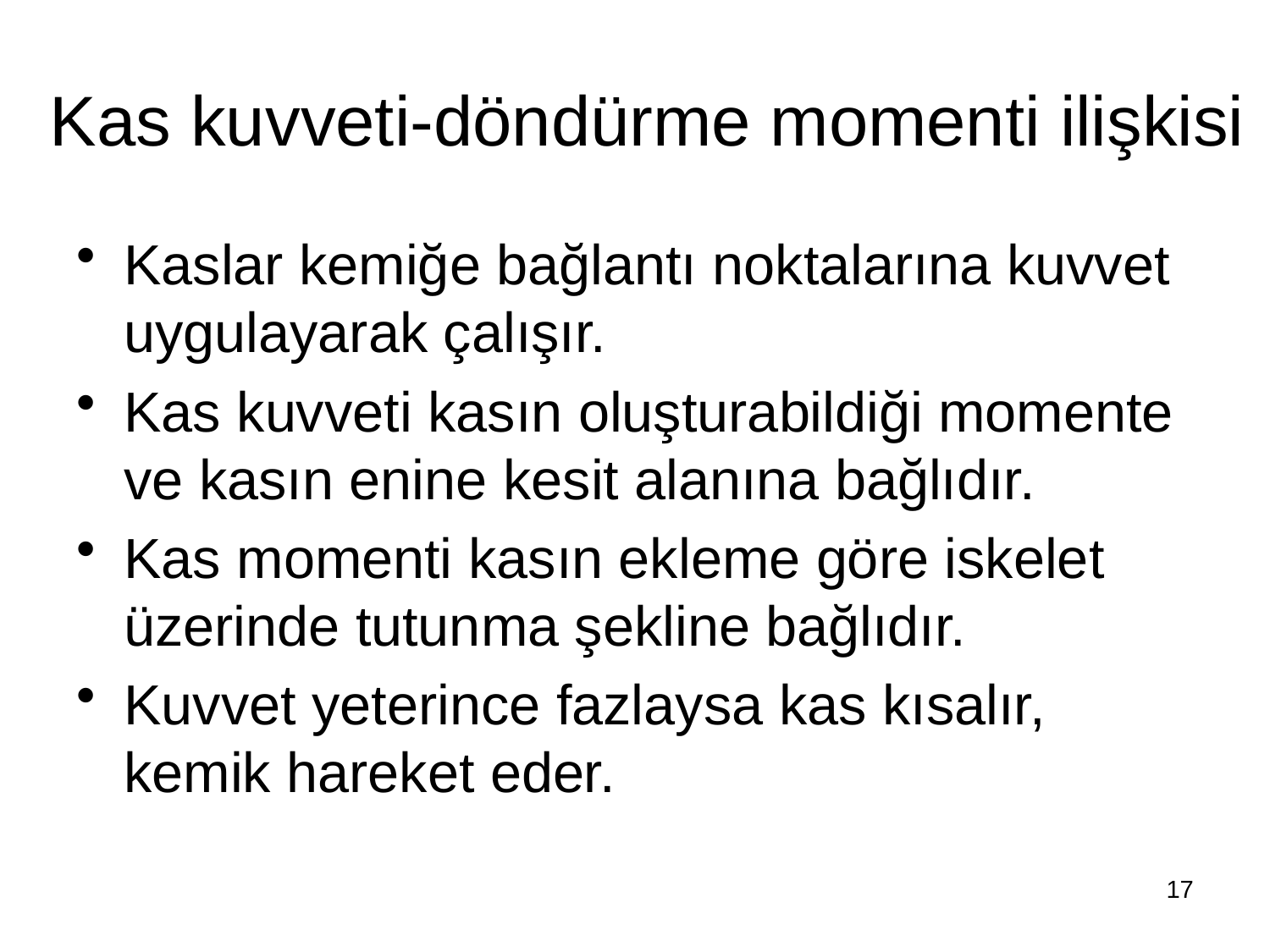

# Kas kuvveti-döndürme momenti ilişkisi
Kaslar kemiğe bağlantı noktalarına kuvvet uygulayarak çalışır.
Kas kuvveti kasın oluşturabildiği momente ve kasın enine kesit alanına bağlıdır.
Kas momenti kasın ekleme göre iskelet üzerinde tutunma şekline bağlıdır.
Kuvvet yeterince fazlaysa kas kısalır, kemik hareket eder.
17